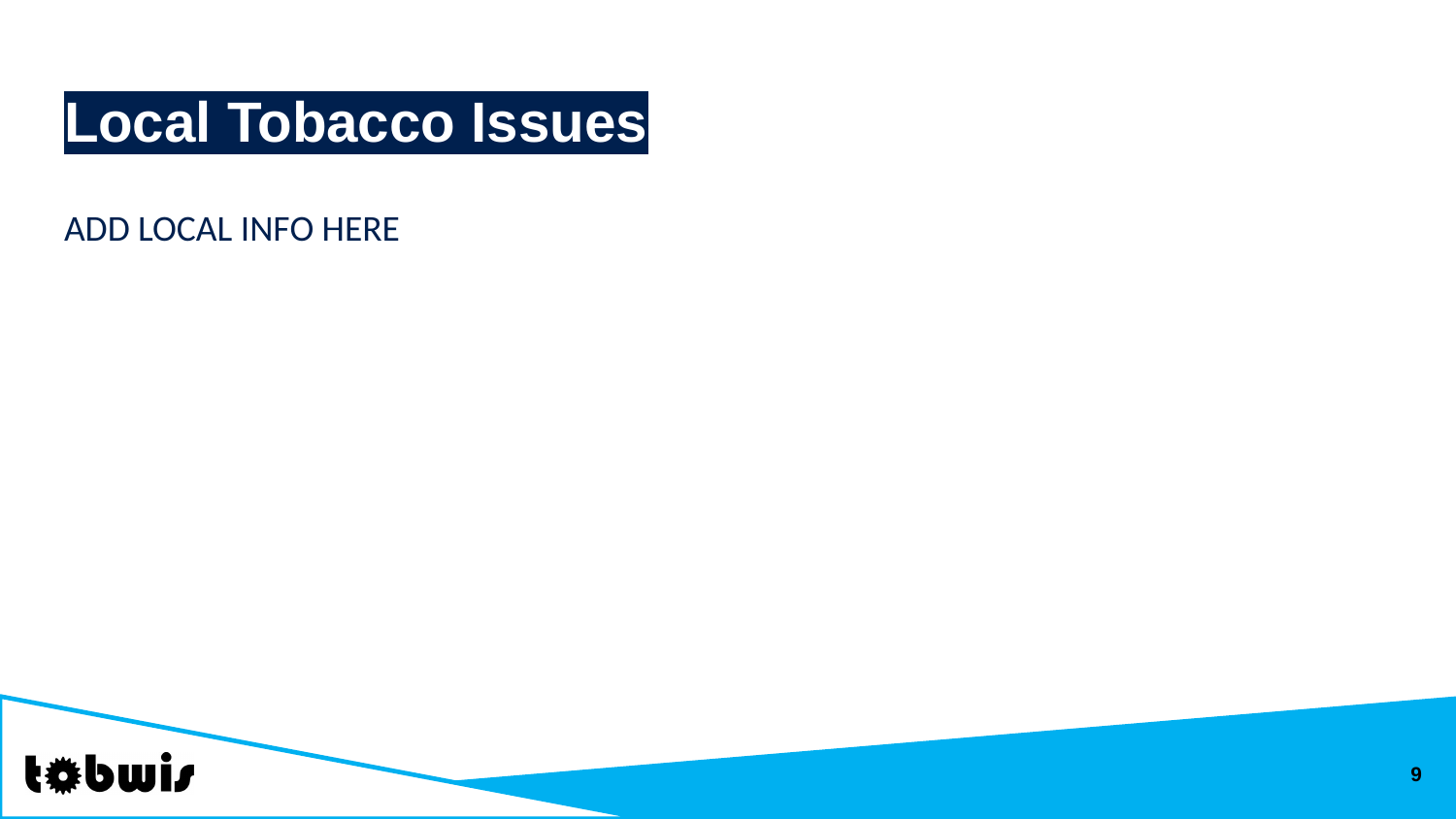

# Local Tobacco Issues
ADD LOCAL INFO HERE
9